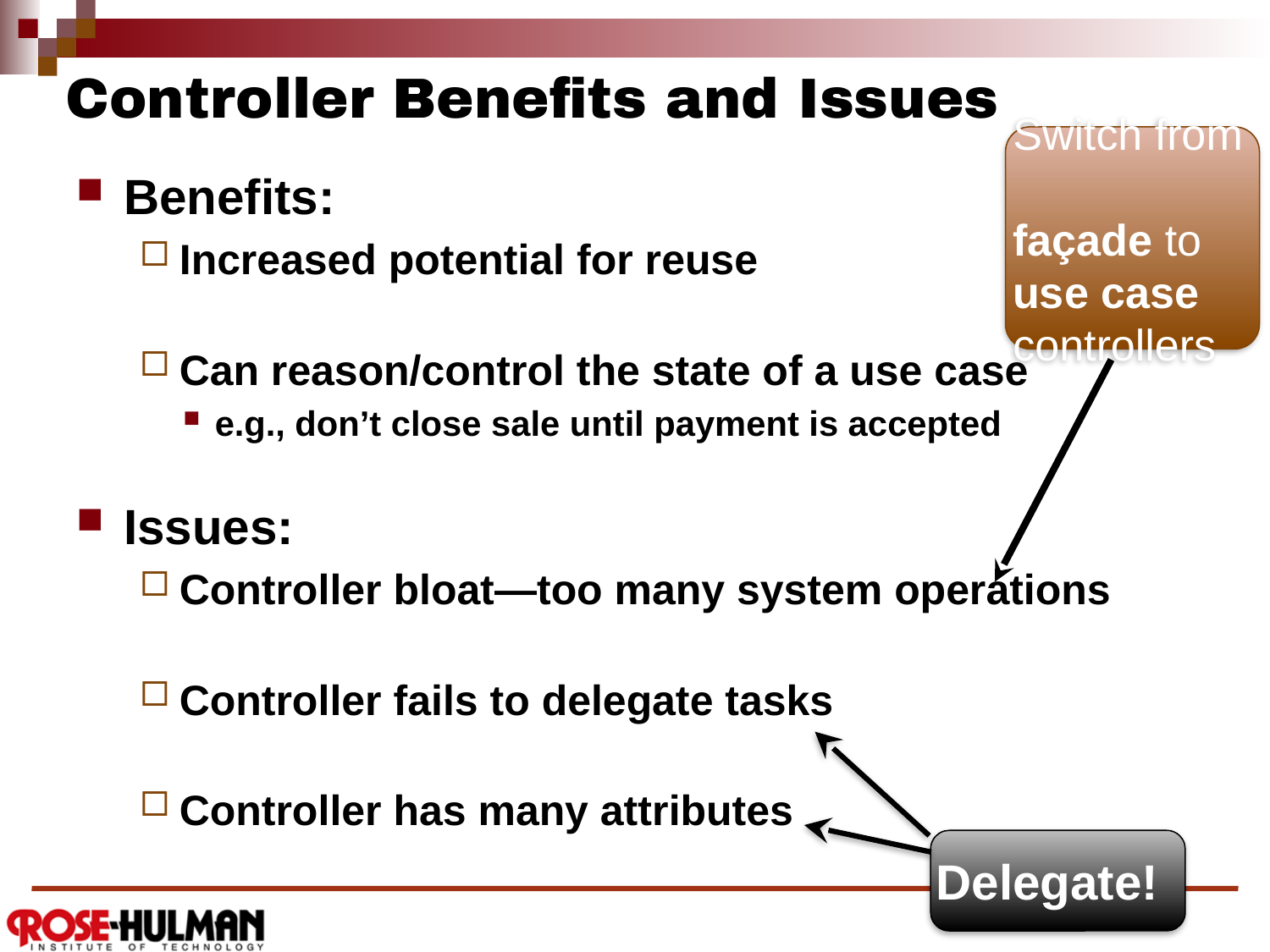

# Controller Benefits and Issues
Switch from
façade to use case controllers

Benefits:
Increased potential for reuse
Can reason/control the state of a use case
e.g., don’t close sale until payment is accepted
Issues:
Controller bloat—too many system operations
Controller fails to delegate tasks
Controller has many attributes

Delegate!